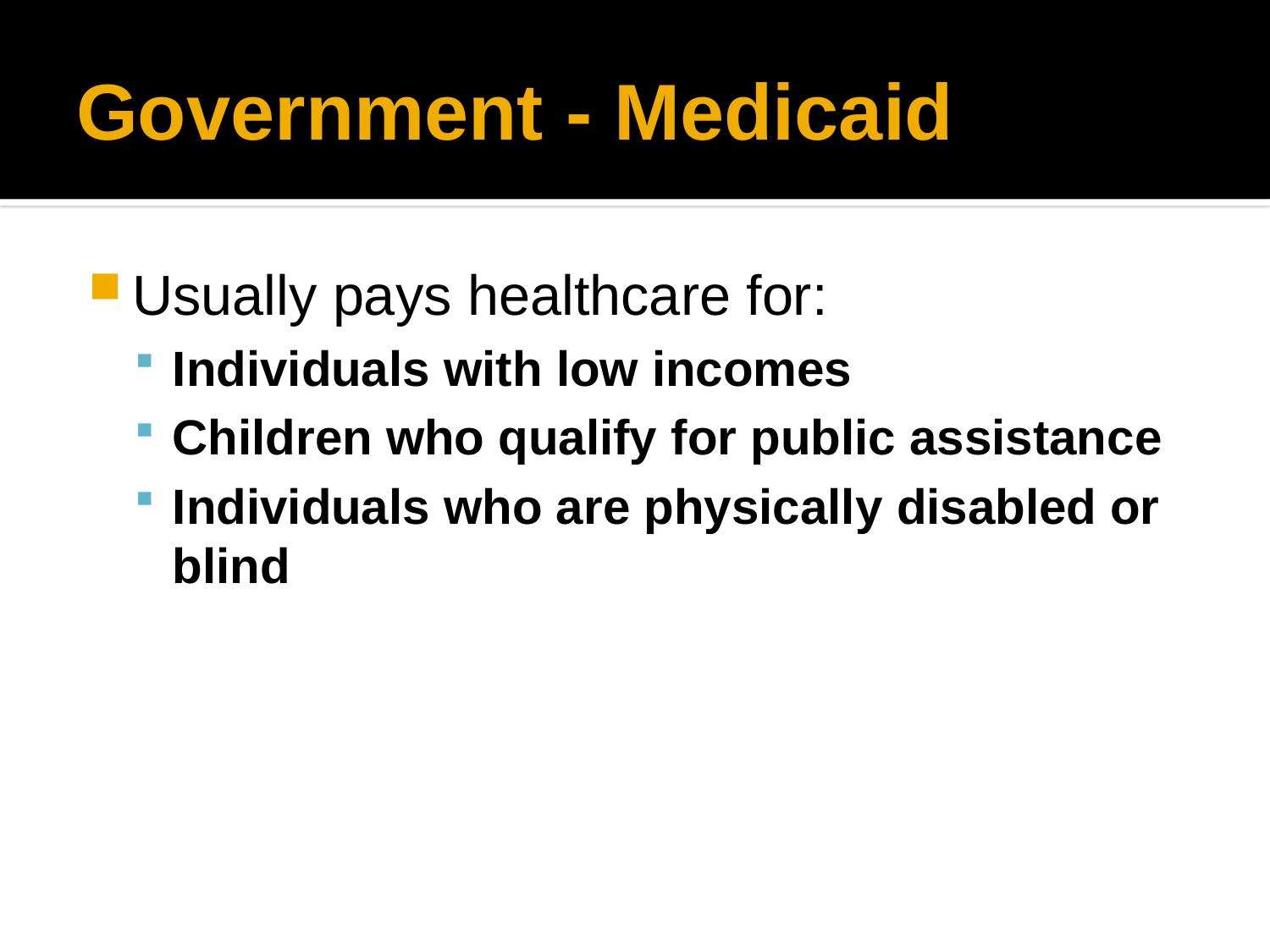

# Government - Medicaid
Usually pays healthcare for:
Individuals with low incomes
Children who qualify for public assistance
Individuals who are physically disabled or blind